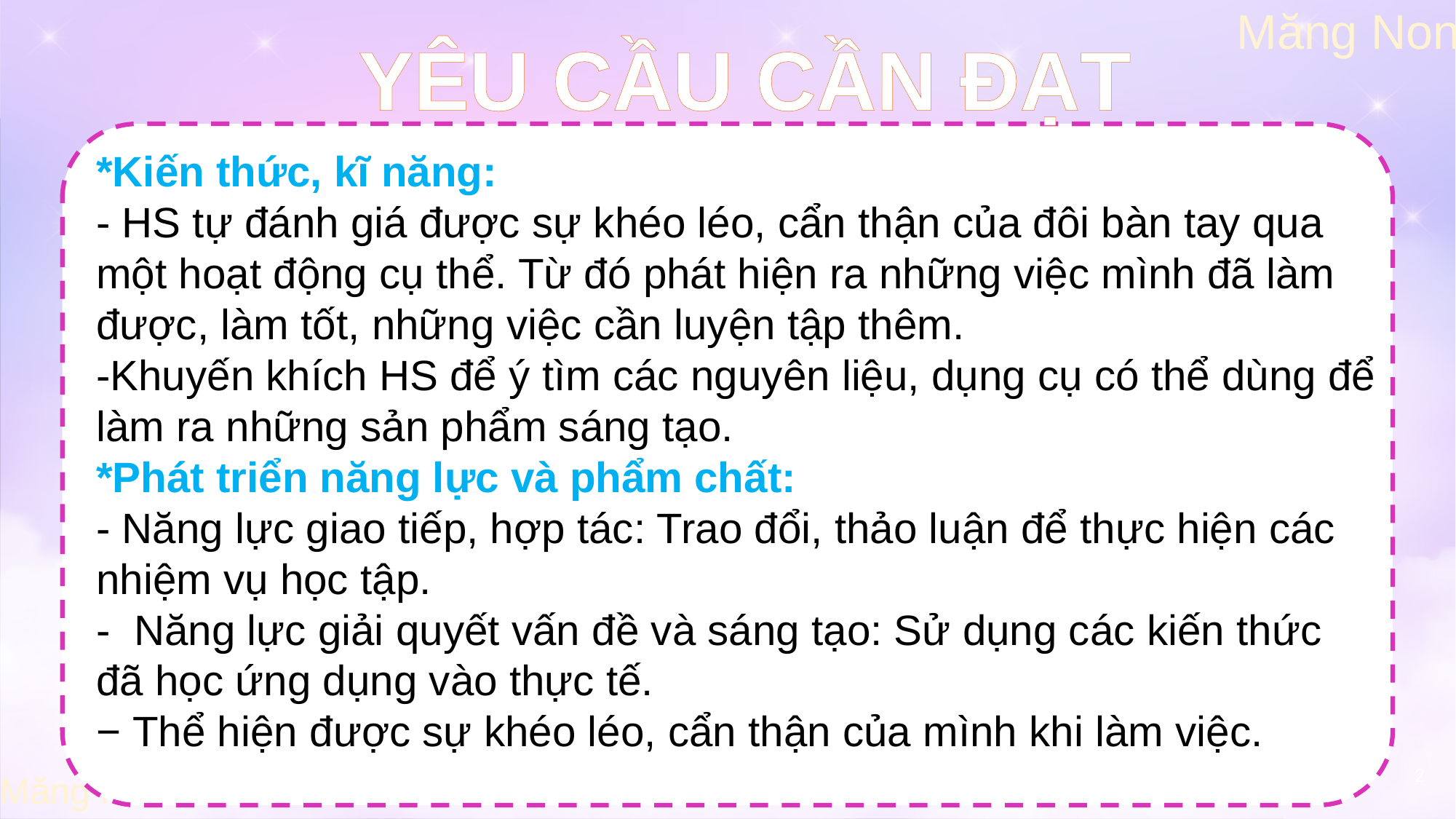

YÊU CẦU CẦN ĐẠT

*Kiến thức, kĩ năng:
- HS tự đánh giá được sự khéo léo, cẩn thận của đôi bàn tay qua một hoạt động cụ thể. Từ đó phát hiện ra những việc mình đã làm được, làm tốt, những việc cần luyện tập thêm.
-Khuyến khích HS để ý tìm các nguyên liệu, dụng cụ có thể dùng để làm ra những sản phẩm sáng tạo.
*Phát triển năng lực và phẩm chất:
- Năng lực giao tiếp, hợp tác: Trao đổi, thảo luận để thực hiện các nhiệm vụ học tập.
-  Năng lực giải quyết vấn đề và sáng tạo: Sử dụng các kiến thức đã học ứng dụng vào thực tế.
− Thể hiện được sự khéo léo, cẩn thận của mình khi làm việc.